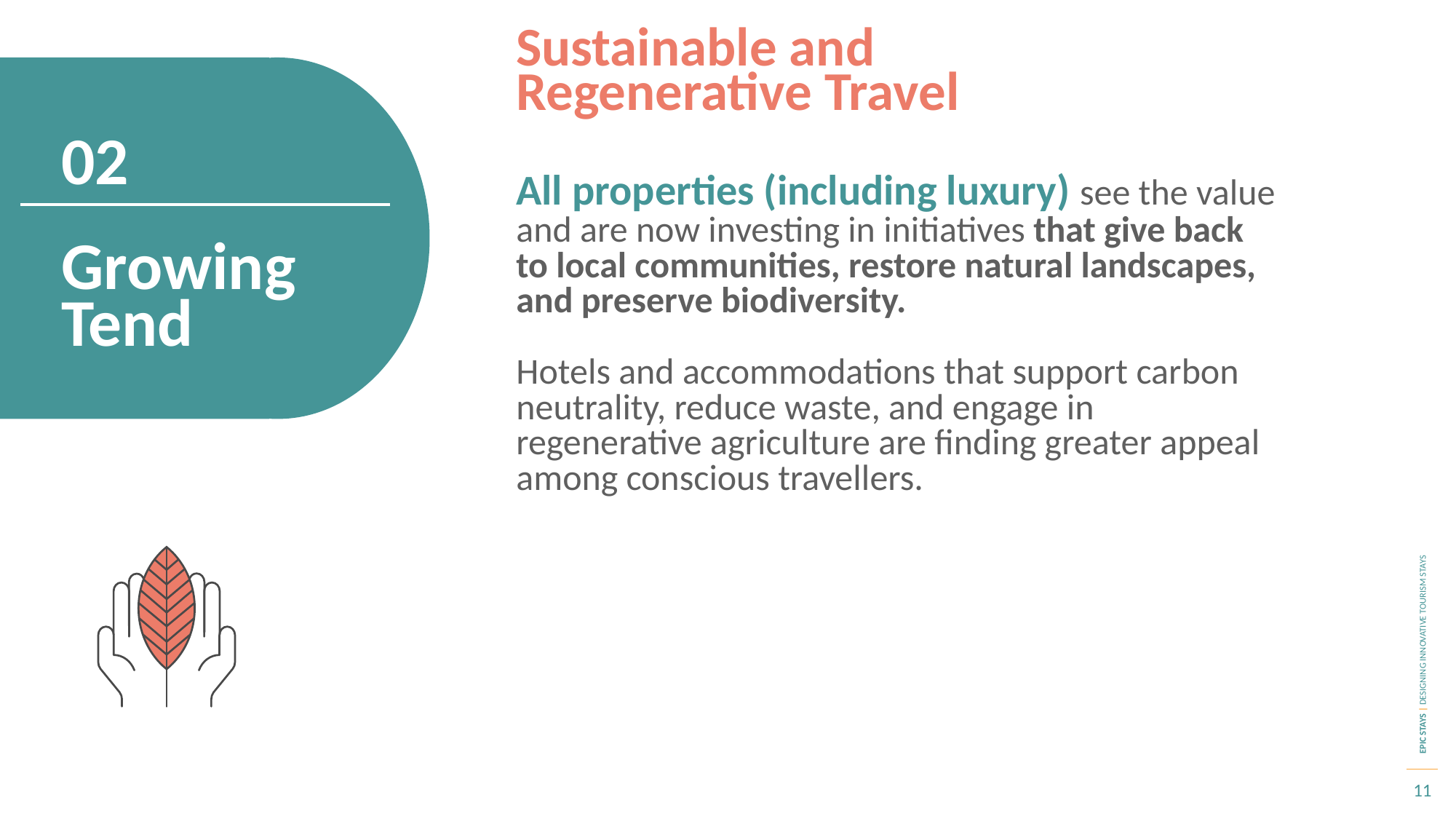

Sustainable and Regenerative Travel
02

All properties (including luxury) see the value and are now investing in initiatives that give back to local communities, restore natural landscapes, and preserve biodiversity.

Hotels and accommodations that support carbon neutrality, reduce waste, and engage in regenerative agriculture are finding greater appeal among conscious travellers.

Growing Tend

11